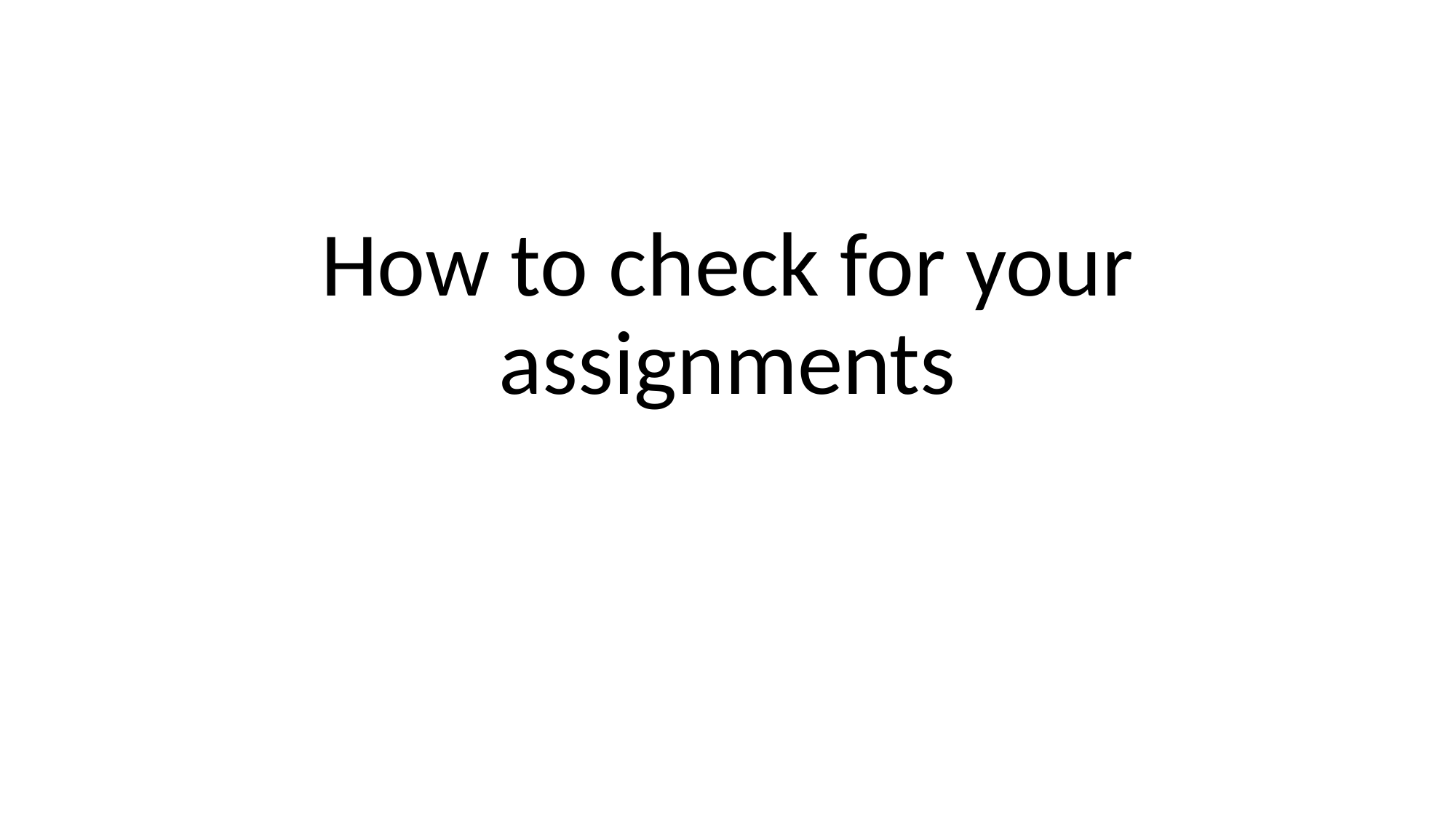

# How to check for your assignments